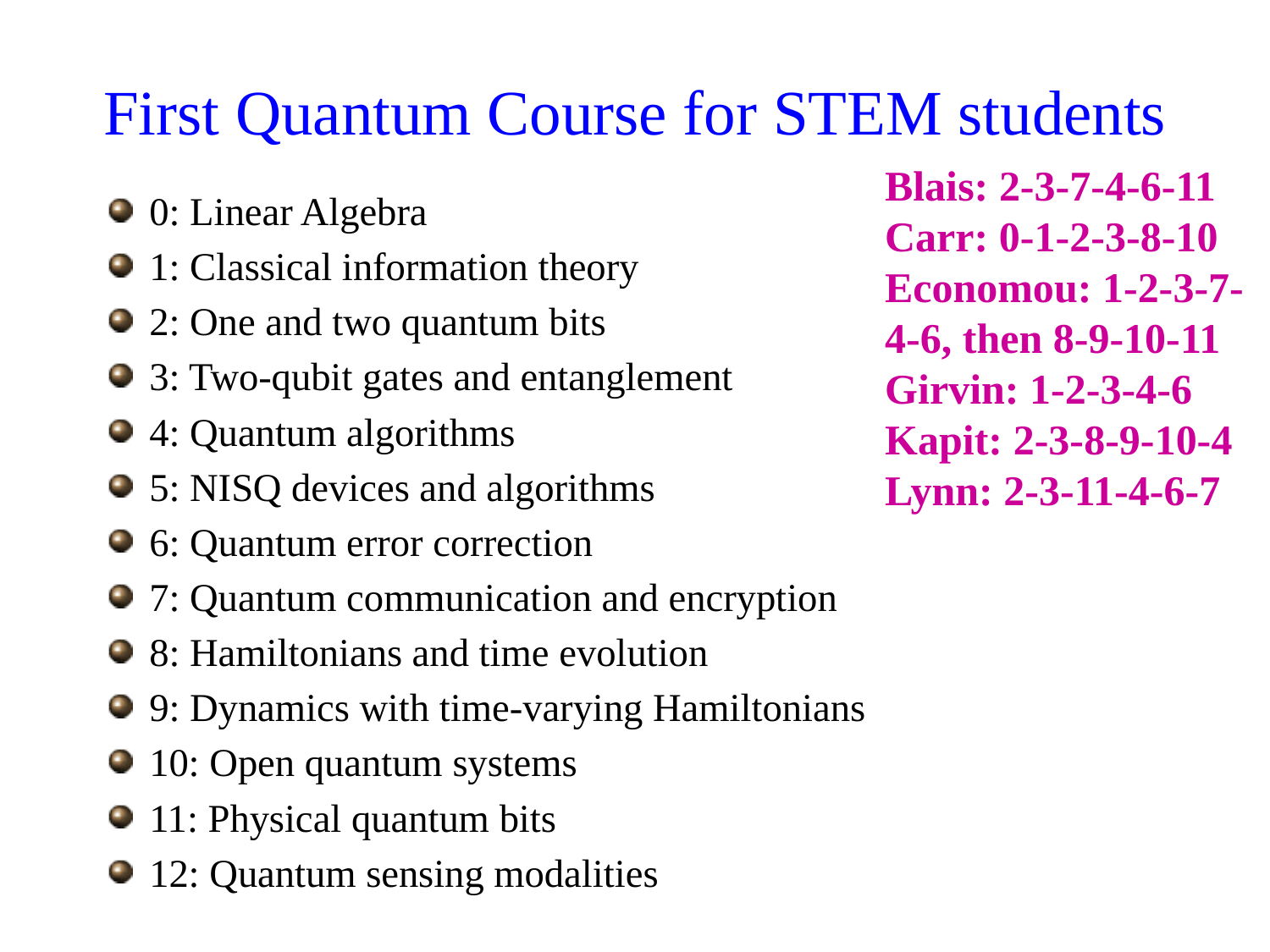

# First Quantum Course for STEM students
Blais: 2-3-7-4-6-11
Carr: 0-1-2-3-8-10
Economou: 1-2-3-7-4-6, then 8-9-10-11
Girvin: 1-2-3-4-6
Kapit: 2-3-8-9-10-4
Lynn: 2-3-11-4-6-7
0: Linear Algebra
1: Classical information theory
2: One and two quantum bits
3: Two-qubit gates and entanglement
4: Quantum algorithms
5: NISQ devices and algorithms
6: Quantum error correction
7: Quantum communication and encryption
8: Hamiltonians and time evolution
9: Dynamics with time-varying Hamiltonians
10: Open quantum systems
11: Physical quantum bits
12: Quantum sensing modalities